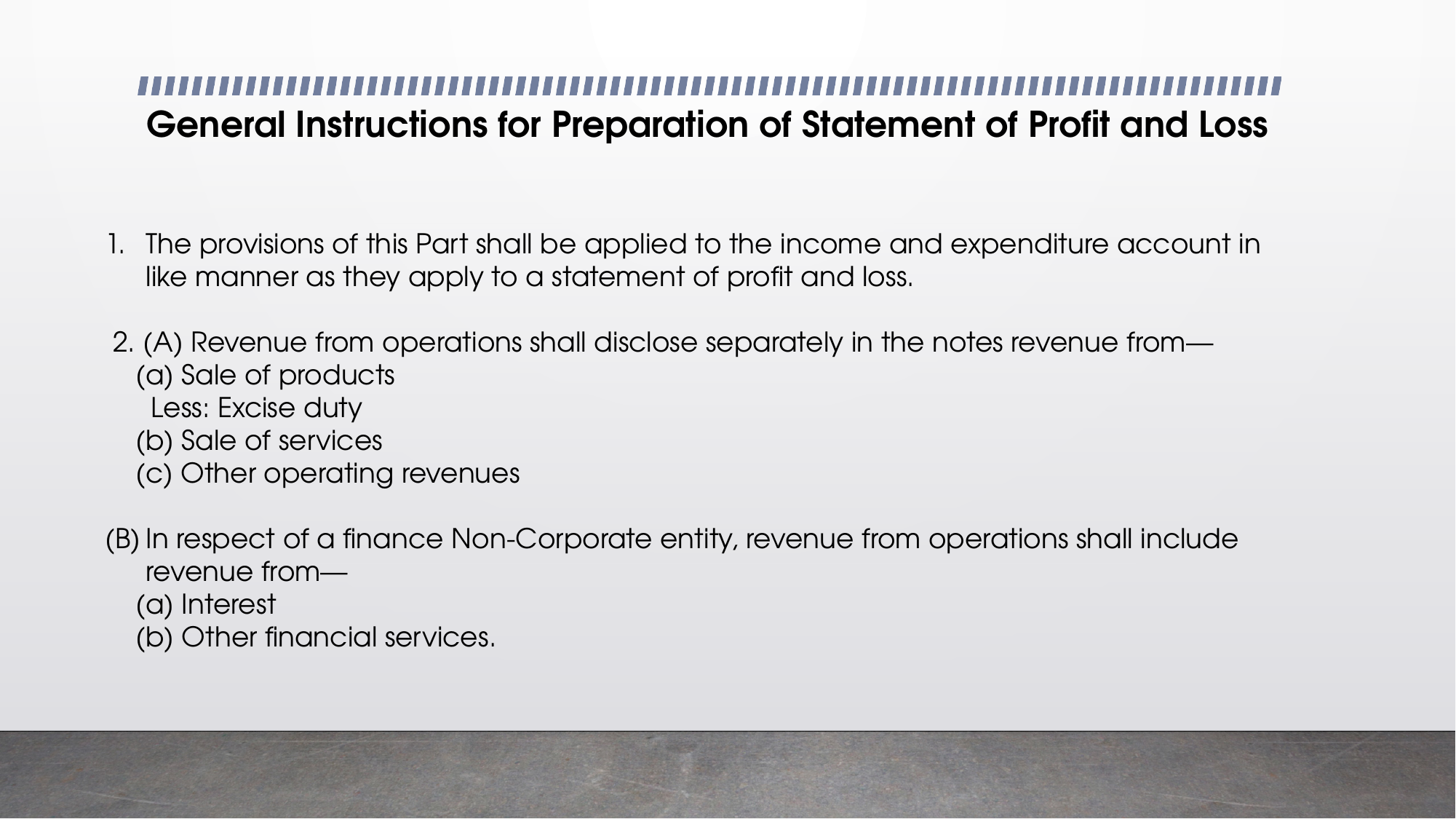

# General Instructions for Preparation of Statement of Profit and Loss
The provisions of this Part shall be applied to the income and expenditure account in like manner as they apply to a statement of profit and loss.

 2. (A) Revenue from operations shall disclose separately in the notes revenue from—
    (a) Sale of products
      Less: Excise duty
    (b) Sale of services
    (c) Other operating revenues

In respect of a finance Non-Corporate entity, revenue from operations shall include revenue from—
    (a) Interest
    (b) Other financial services.